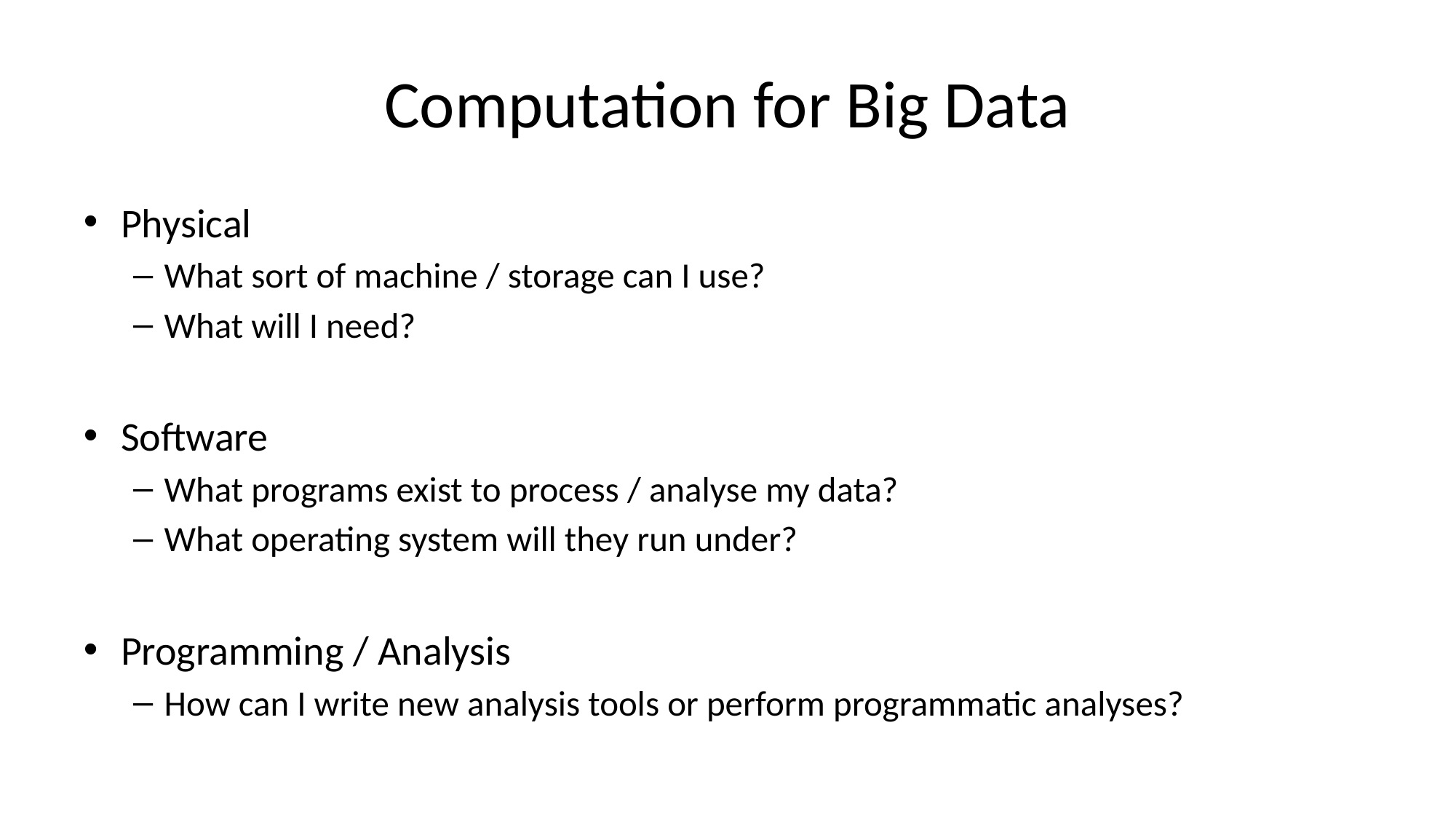

# Computation for Big Data
Physical
What sort of machine / storage can I use?
What will I need?

Software
What programs exist to process / analyse my data?
What operating system will they run under?

Programming / Analysis
How can I write new analysis tools or perform programmatic analyses?